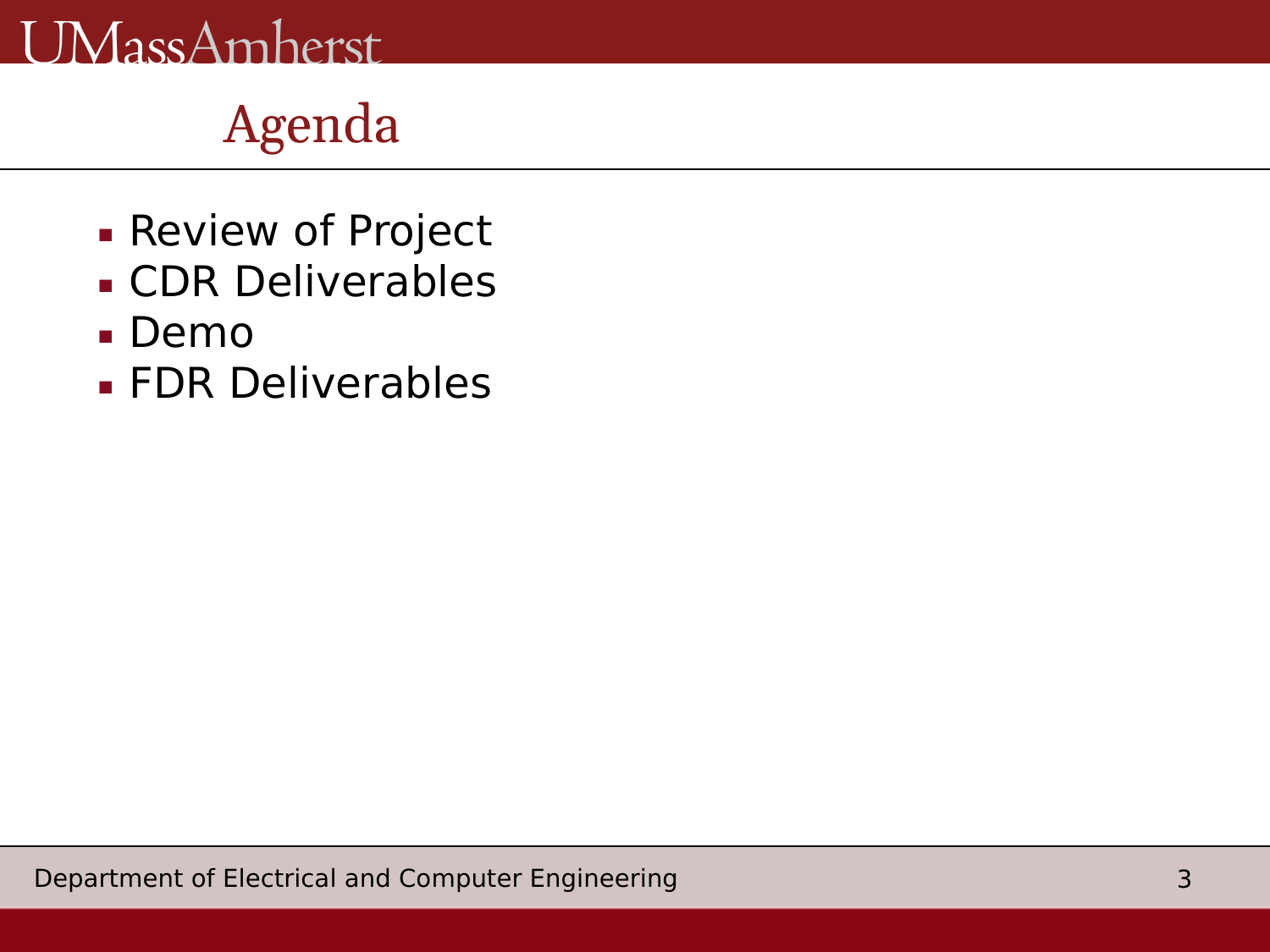

# Agenda
Review of Project
CDR Deliverables
Demo
FDR Deliverables